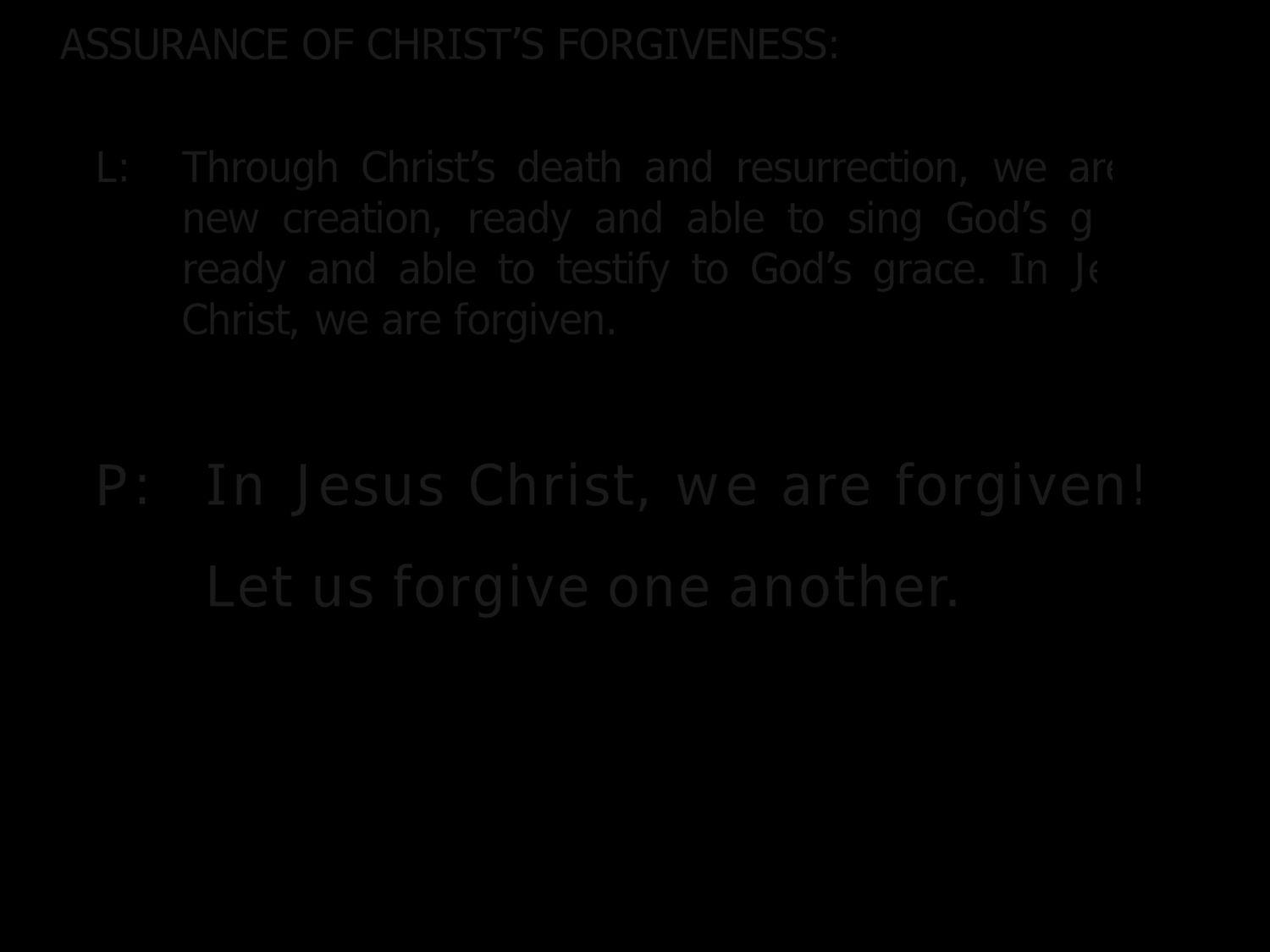

ASSURANCE OF CHRIST’S FORGIVENESS:

L:	Through Christ’s death and resurrection, we are a new creation, ready and able to sing God’s glory, ready and able to testify to God’s grace. In Jesus Christ, we are forgiven.

P:	In Jesus Christ, we are forgiven!  Let us forgive one another.